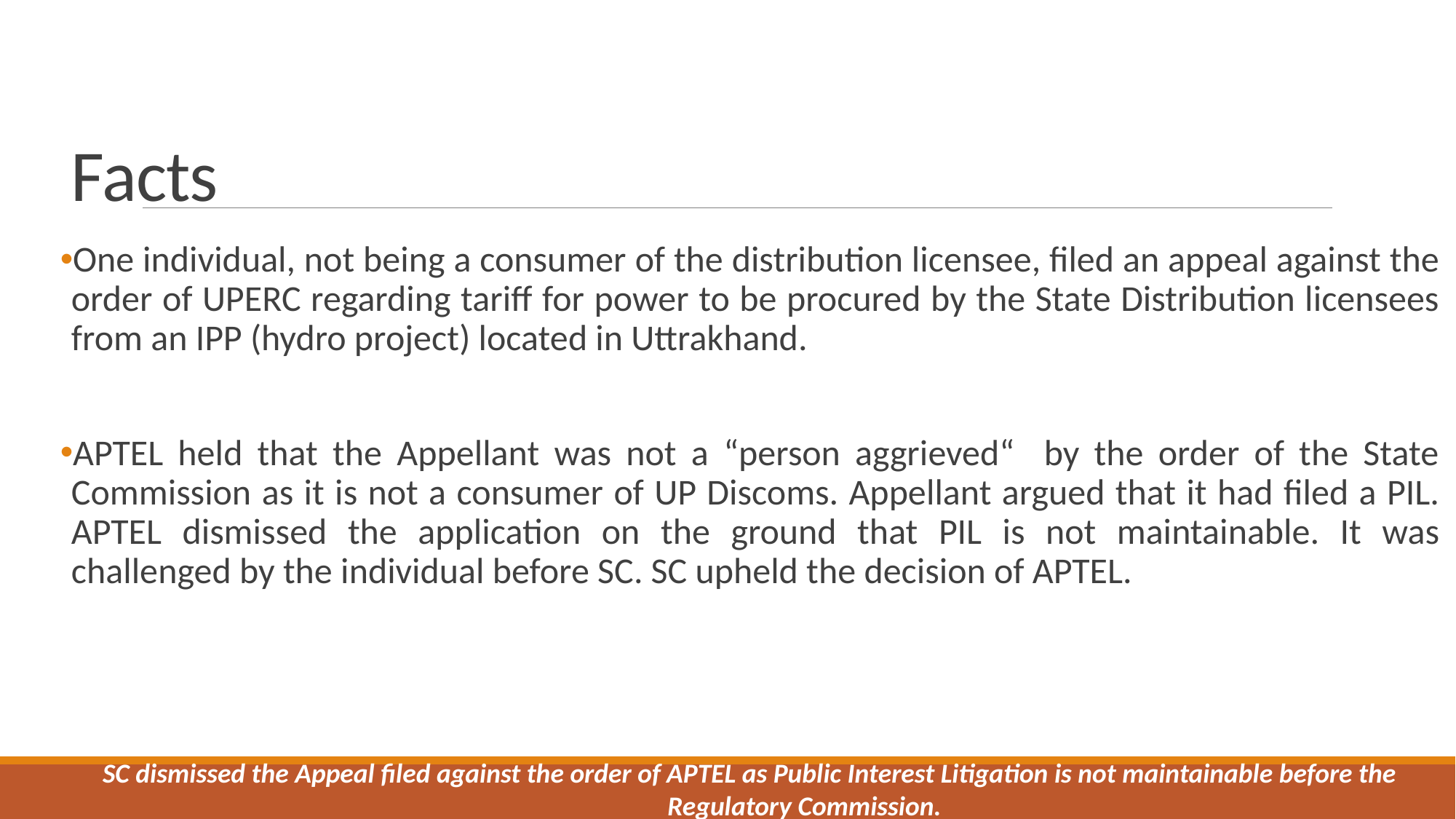

# Facts
One individual, not being a consumer of the distribution licensee, filed an appeal against the order of UPERC regarding tariff for power to be procured by the State Distribution licensees from an IPP (hydro project) located in Uttrakhand.

APTEL held that the Appellant was not a “person aggrieved“  by the order of the State Commission as it is not a consumer of UP Discoms. Appellant argued that it had filed a PIL. APTEL dismissed the application on the ground that PIL is not maintainable. It was challenged by the individual before SC. SC upheld the decision of APTEL.

SC dismissed the Appeal filed against the order of APTEL as Public Interest Litigation is not maintainable before the Regulatory Commission.